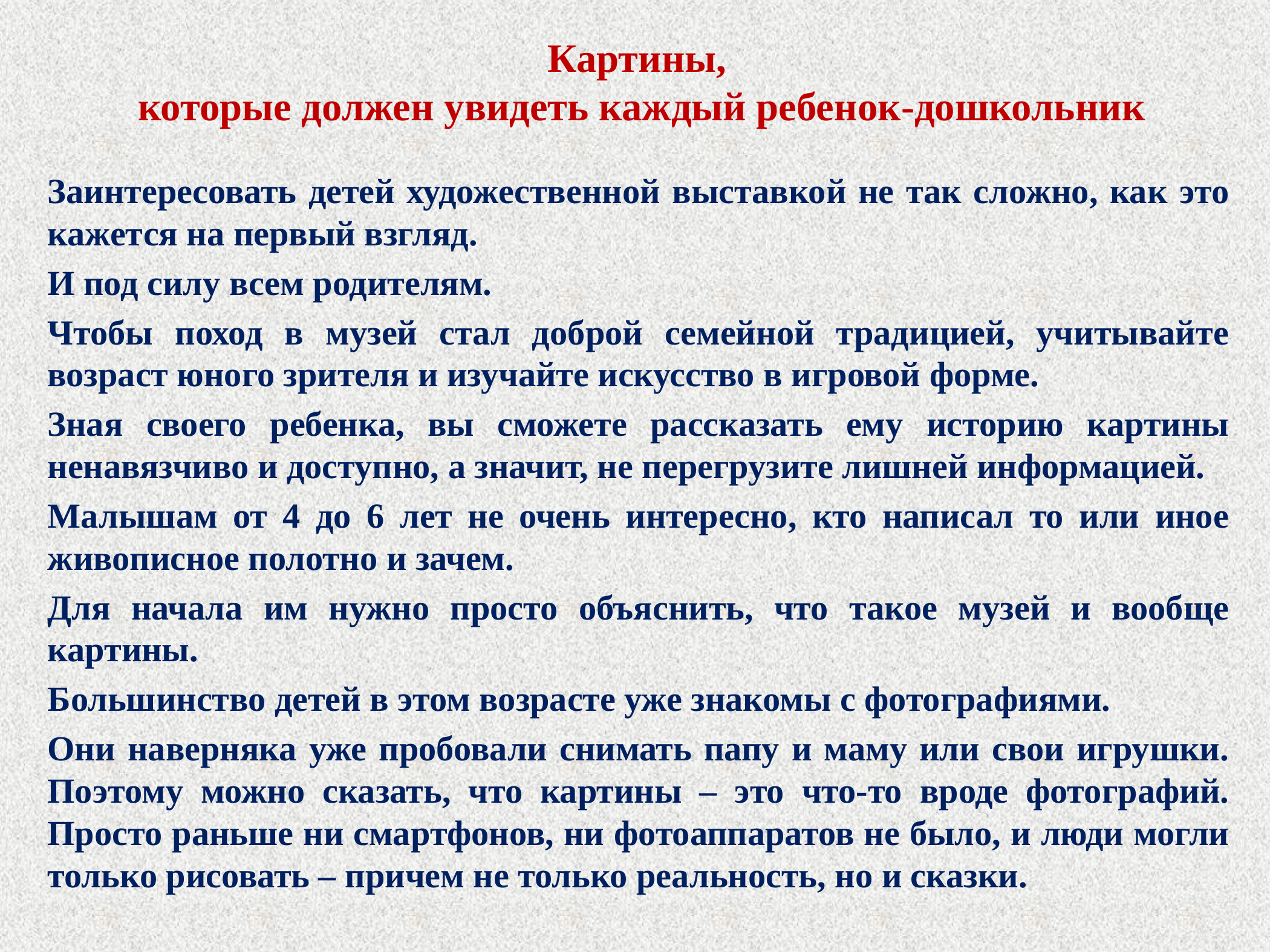

# Картины, которые должен увидеть каждый ребенок-дошкольник
Заинтересовать детей художественной выставкой не так сложно, как это кажется на первый взгляд.
И под силу всем родителям.
Чтобы поход в музей стал доброй семейной традицией, учитывайте возраст юного зрителя и изучайте искусство в игровой форме.
Зная своего ребенка, вы сможете рассказать ему историю картины ненавязчиво и доступно, а значит, не перегрузите лишней информацией.
Малышам от 4 до 6 лет не очень интересно, кто написал то или иное живописное полотно и зачем.
Для начала им нужно просто объяснить, что такое музей и вообще картины.
Большинство детей в этом возрасте уже знакомы с фотографиями.
Они наверняка уже пробовали снимать папу и маму или свои игрушки. Поэтому можно сказать, что картины – это что-то вроде фотографий. Просто раньше ни смартфонов, ни фотоаппаратов не было, и люди могли только рисовать – причем не только реальность, но и сказки.